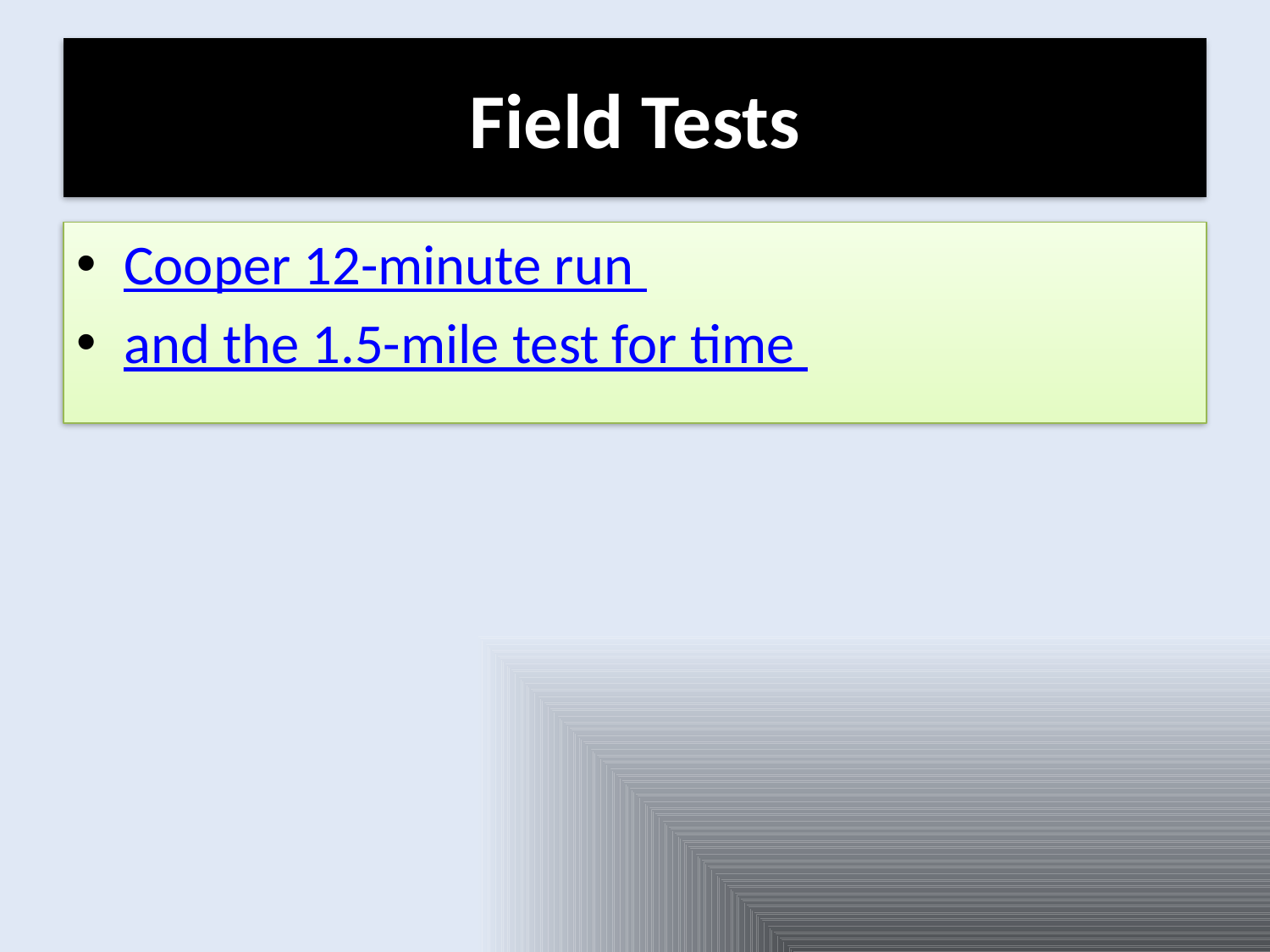

# Field Tests
Cooper 12-minute run
and the 1.5-mile test for time